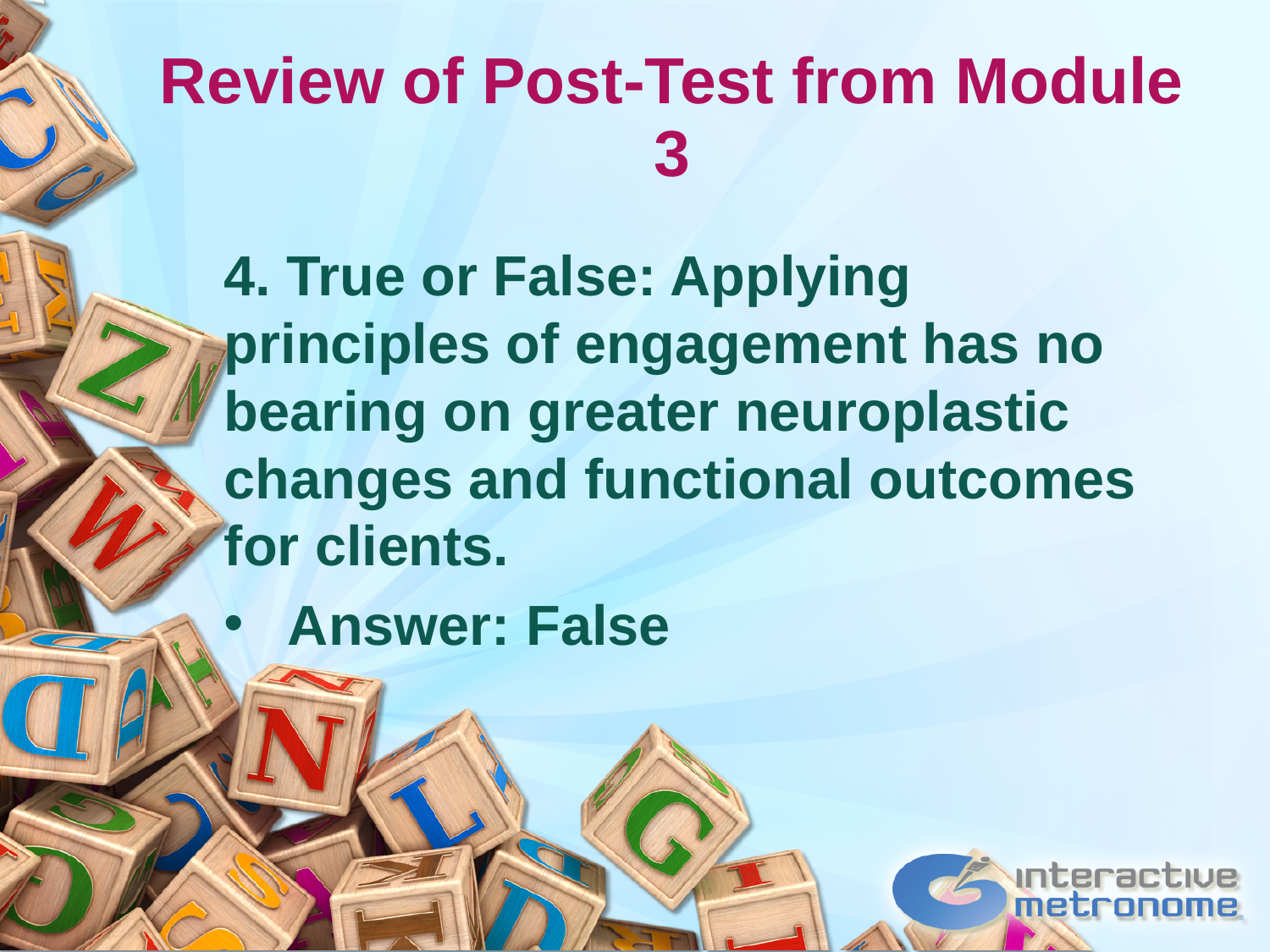

# Review of Post-Test from Module 3
4. True or False: Applying principles of engagement has no bearing on greater neuroplastic changes and functional outcomes for clients.
Answer: False